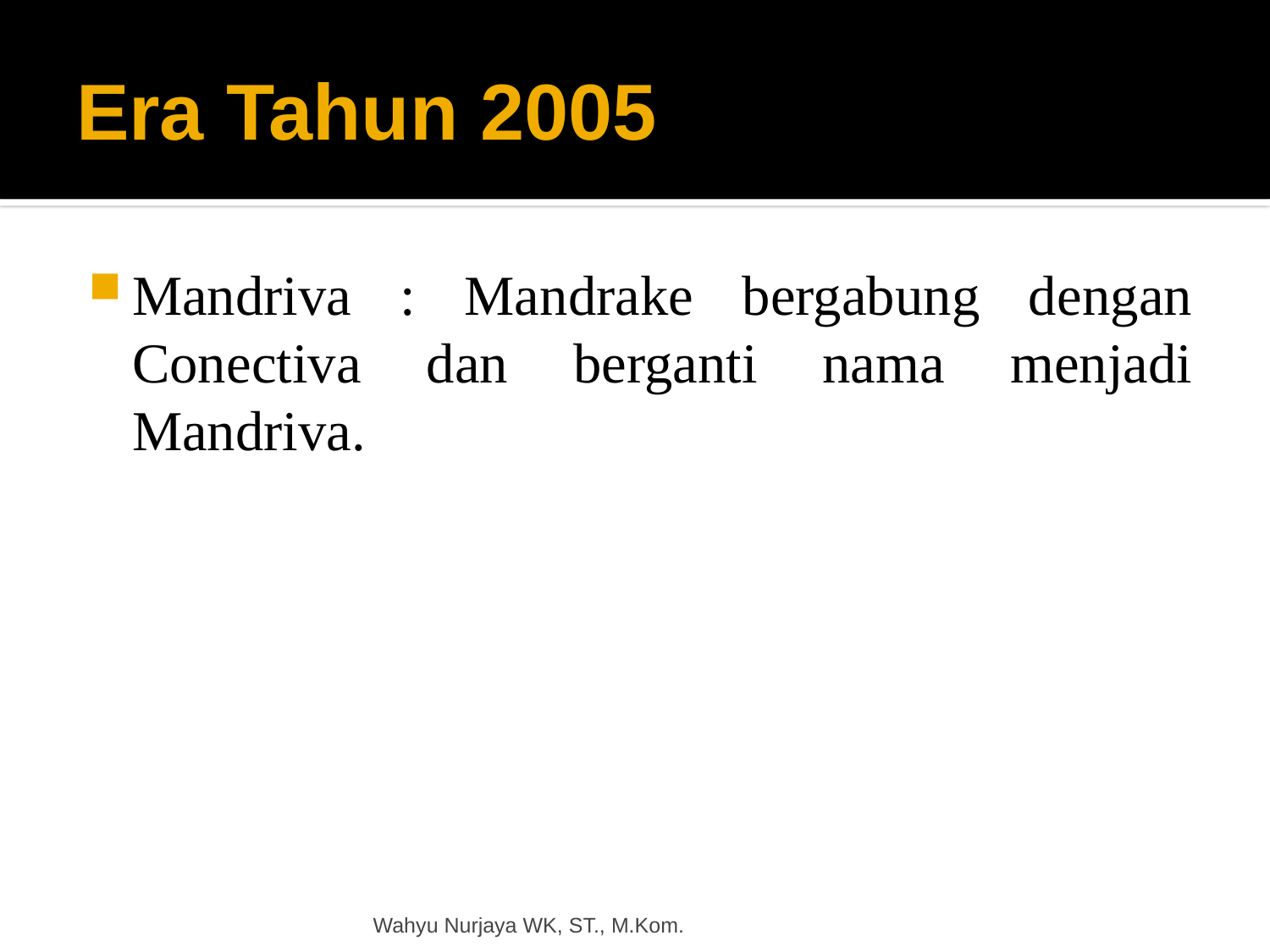

# Era Tahun 2005
Mandriva : Mandrake bergabung dengan Conectiva dan berganti nama menjadi Mandriva.
Wahyu Nurjaya WK, ST., M.Kom.